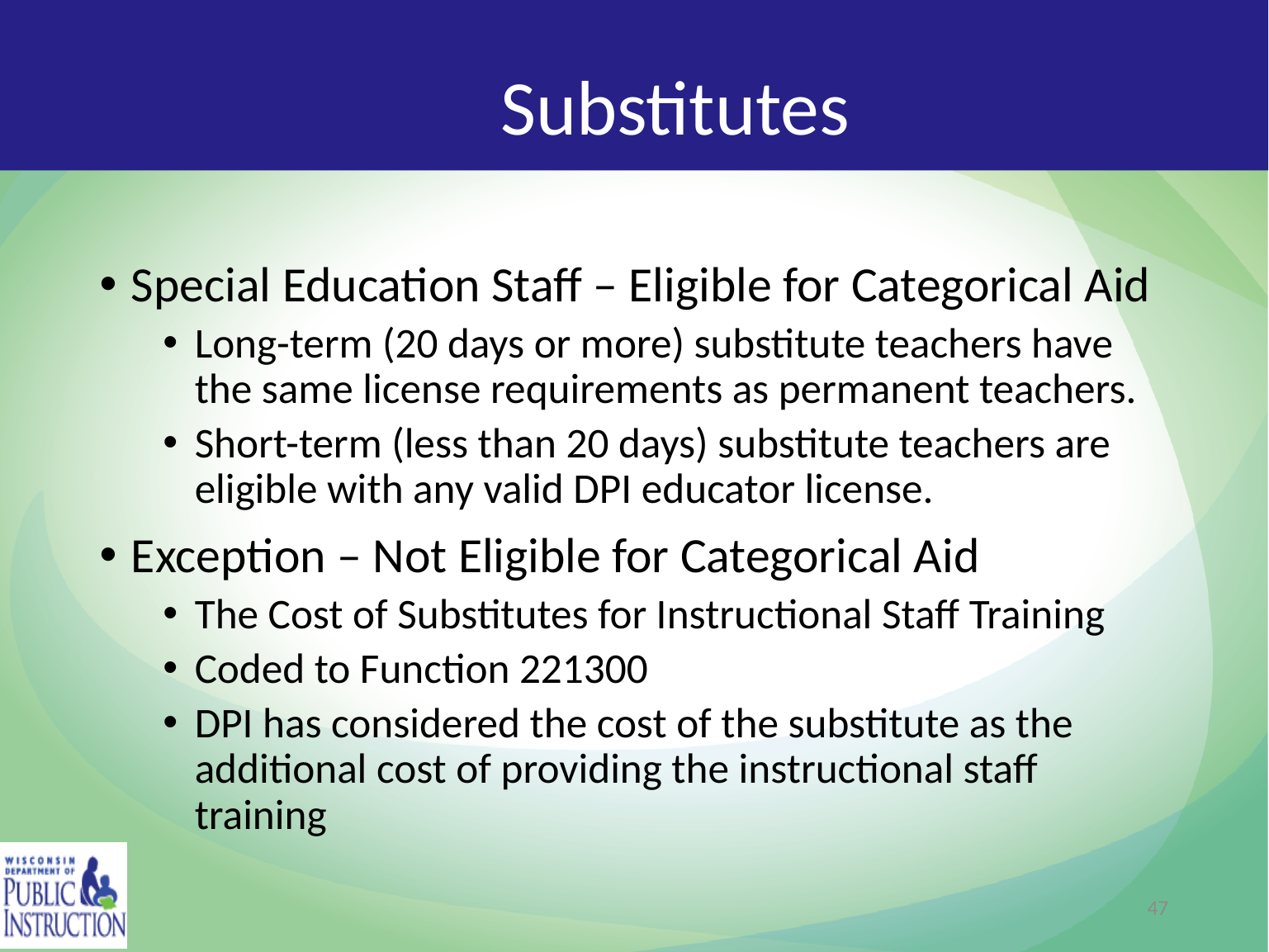

# Substitutes
Special Education Staff – Eligible for Categorical Aid
Long-term (20 days or more) substitute teachers have the same license requirements as permanent teachers.
Short-term (less than 20 days) substitute teachers are eligible with any valid DPI educator license.
Exception – Not Eligible for Categorical Aid
The Cost of Substitutes for Instructional Staff Training
Coded to Function 221300
DPI has considered the cost of the substitute as the additional cost of providing the instructional staff training

47